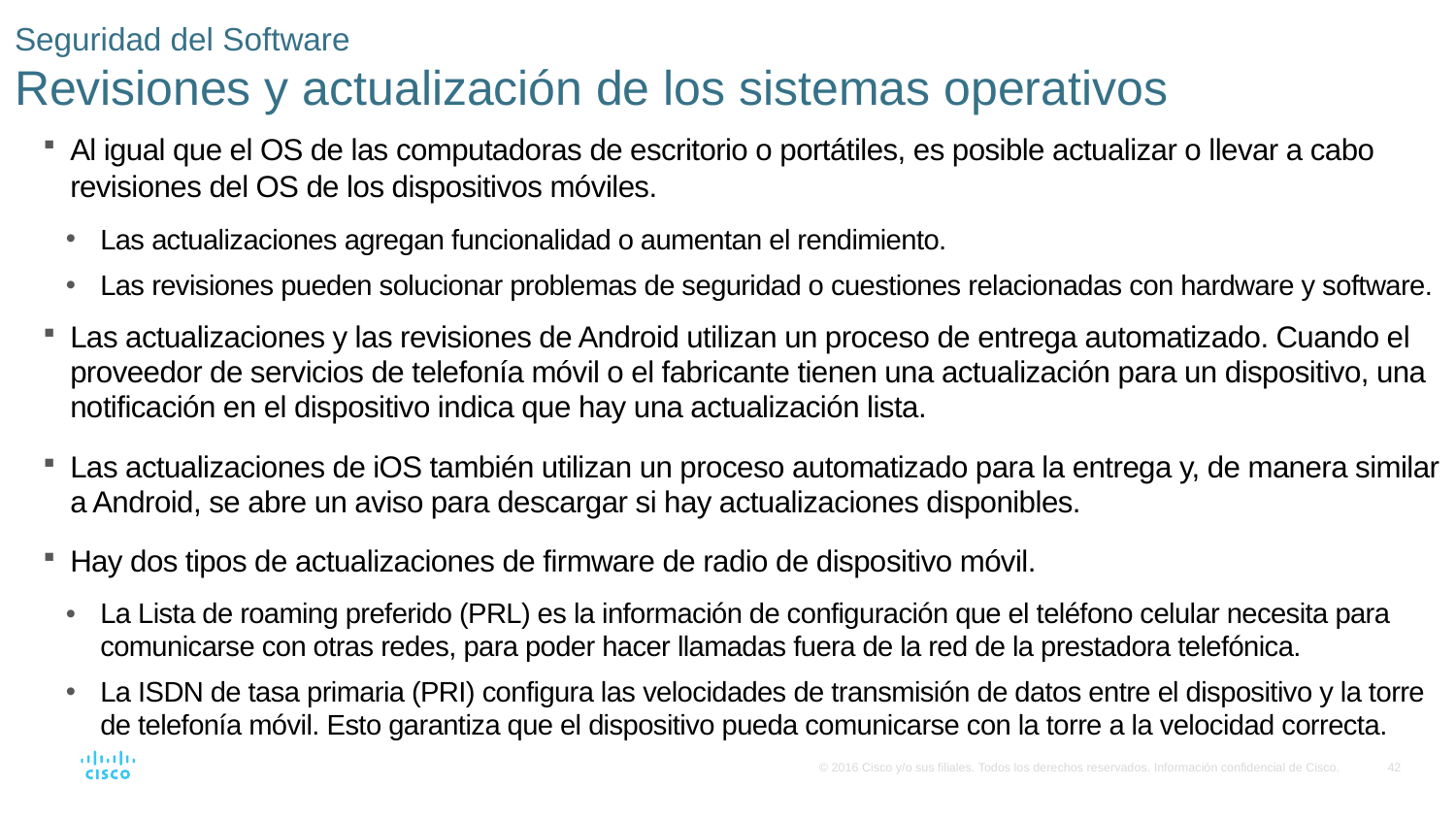

# Seguridad del Software Revisiones y actualización de los sistemas operativos
Al igual que el OS de las computadoras de escritorio o portátiles, es posible actualizar o llevar a cabo revisiones del OS de los dispositivos móviles.
Las actualizaciones agregan funcionalidad o aumentan el rendimiento.
Las revisiones pueden solucionar problemas de seguridad o cuestiones relacionadas con hardware y software.
Las actualizaciones y las revisiones de Android utilizan un proceso de entrega automatizado. Cuando el proveedor de servicios de telefonía móvil o el fabricante tienen una actualización para un dispositivo, una notificación en el dispositivo indica que hay una actualización lista.
Las actualizaciones de iOS también utilizan un proceso automatizado para la entrega y, de manera similar a Android, se abre un aviso para descargar si hay actualizaciones disponibles.
Hay dos tipos de actualizaciones de firmware de radio de dispositivo móvil.
La Lista de roaming preferido (PRL) es la información de configuración que el teléfono celular necesita para comunicarse con otras redes, para poder hacer llamadas fuera de la red de la prestadora telefónica.
La ISDN de tasa primaria (PRI) configura las velocidades de transmisión de datos entre el dispositivo y la torre de telefonía móvil. Esto garantiza que el dispositivo pueda comunicarse con la torre a la velocidad correcta.